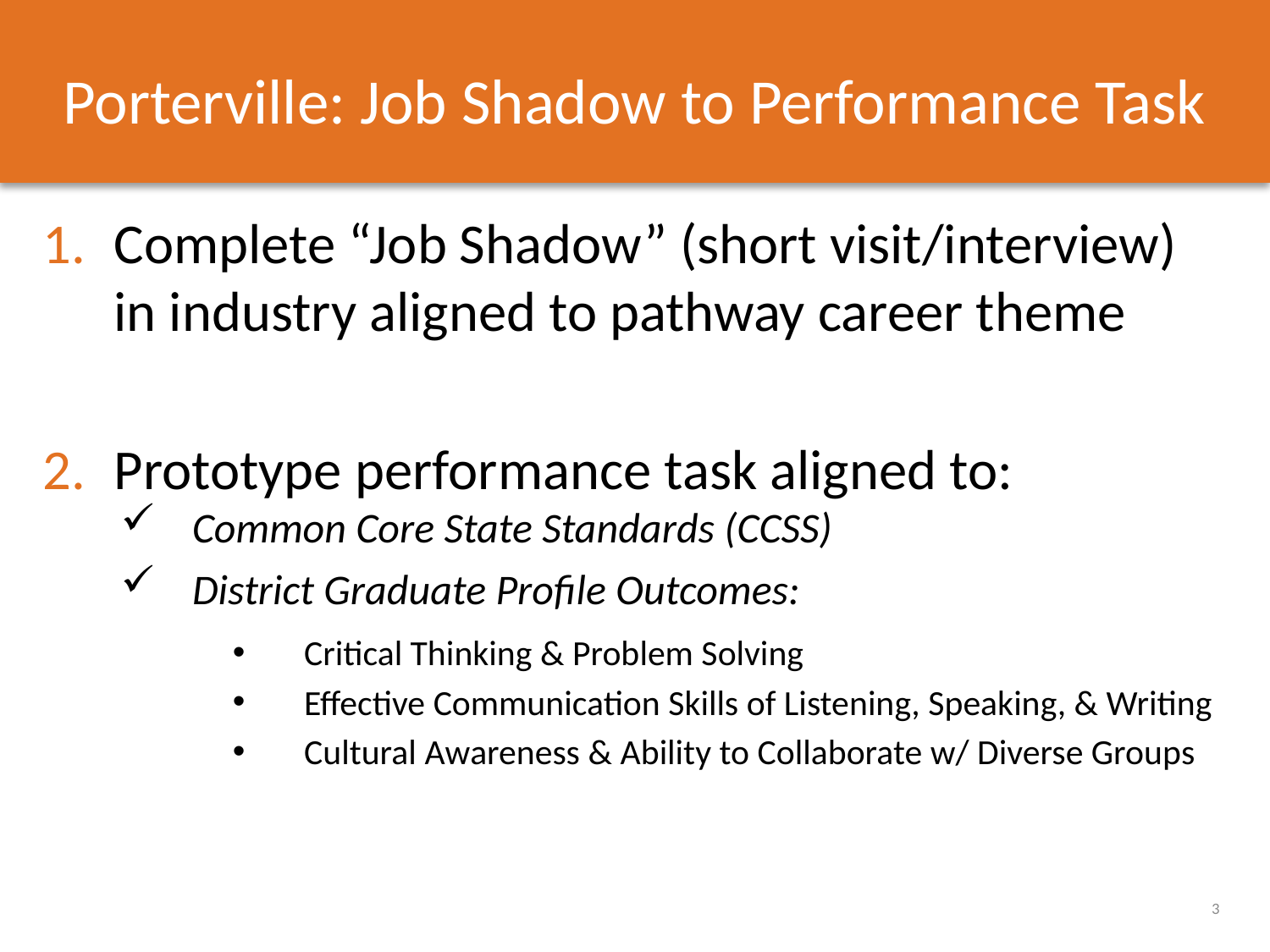

# Porterville: Job Shadow to Performance Task
Complete “Job Shadow” (short visit/interview)  in industry aligned to pathway career theme

Prototype performance task aligned to:
Common Core State Standards (CCSS)
District Graduate Profile Outcomes:
Critical Thinking & Problem Solving
Effective Communication Skills of Listening, Speaking, & Writing
Cultural Awareness & Ability to Collaborate w/ Diverse Groups
3